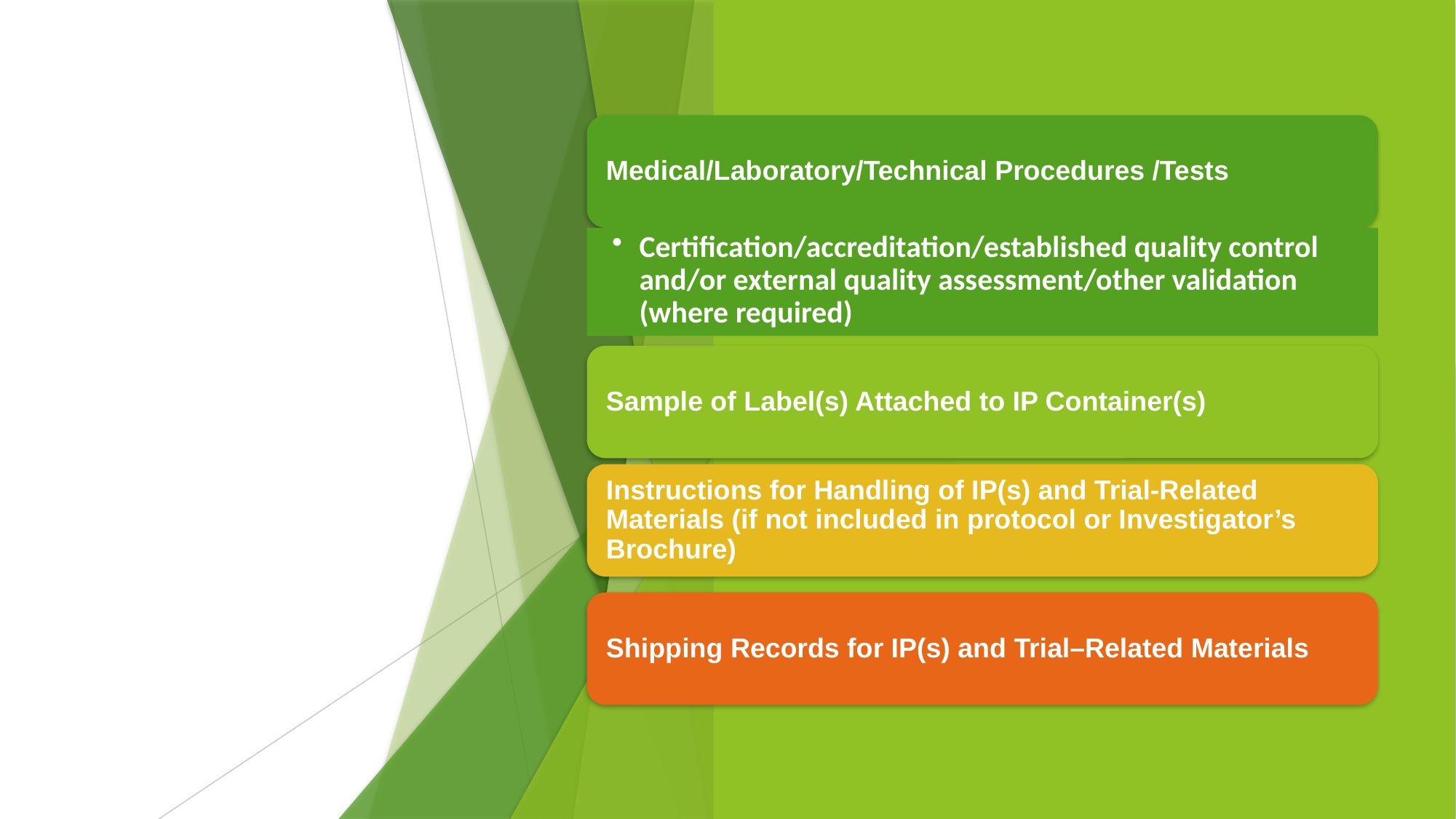

Medical/Laboratory/Technical Procedures /Tests
Certification/accreditation/established quality control and/or external quality assessment/other validation (where required)
Sample of Label(s) Attached to IP Container(s)
Instructions for Handling of IP(s) and Trial-Related Materials (if not included in protocol or Investigator’s Brochure)
Shipping Records for IP(s) and Trial–Related Materials